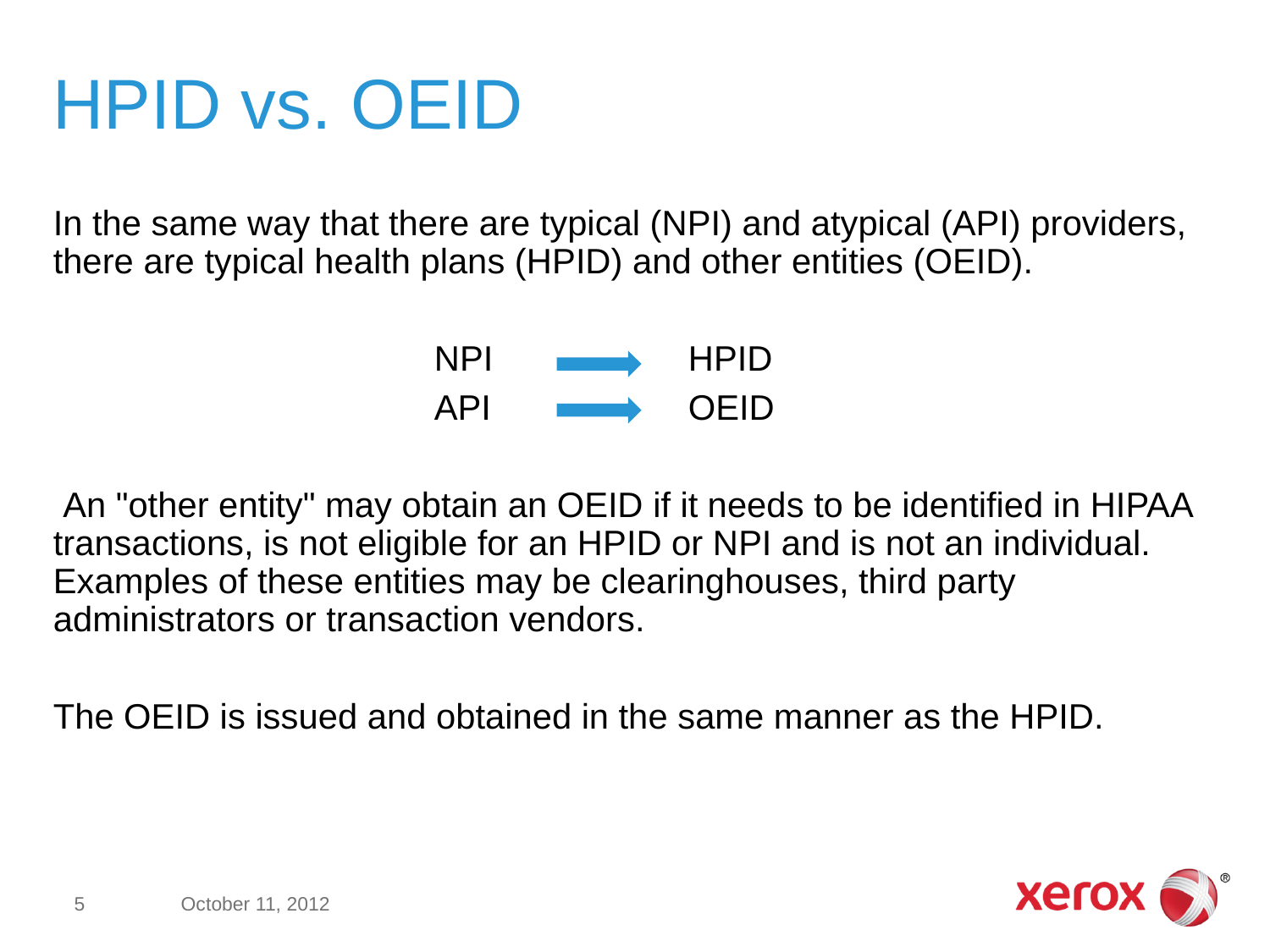

# HPID vs. OEID
In the same way that there are typical (NPI) and atypical (API) providers, there are typical health plans (HPID) and other entities (OEID).

			NPI		HPID
			API		OEID

 An "other entity" may obtain an OEID if it needs to be identified in HIPAA transactions, is not eligible for an HPID or NPI and is not an individual. Examples of these entities may be clearinghouses, third party administrators or transaction vendors.

The OEID is issued and obtained in the same manner as the HPID.

5
October 11, 2012